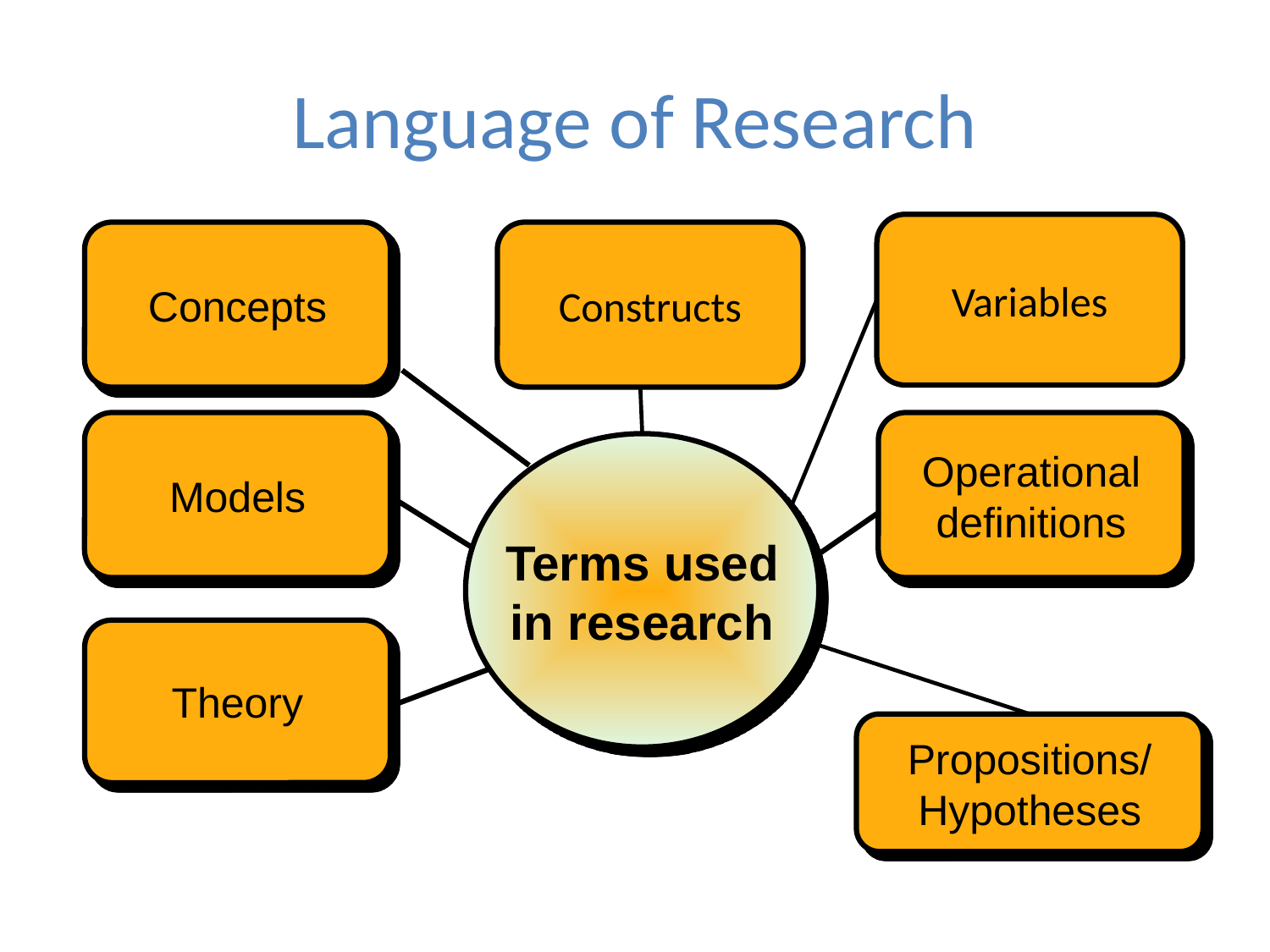

# Language of Research
Variables
Concepts
Constructs

Models
Operational
definitions
Terms used
in research

Theory

Propositions/
Hypotheses